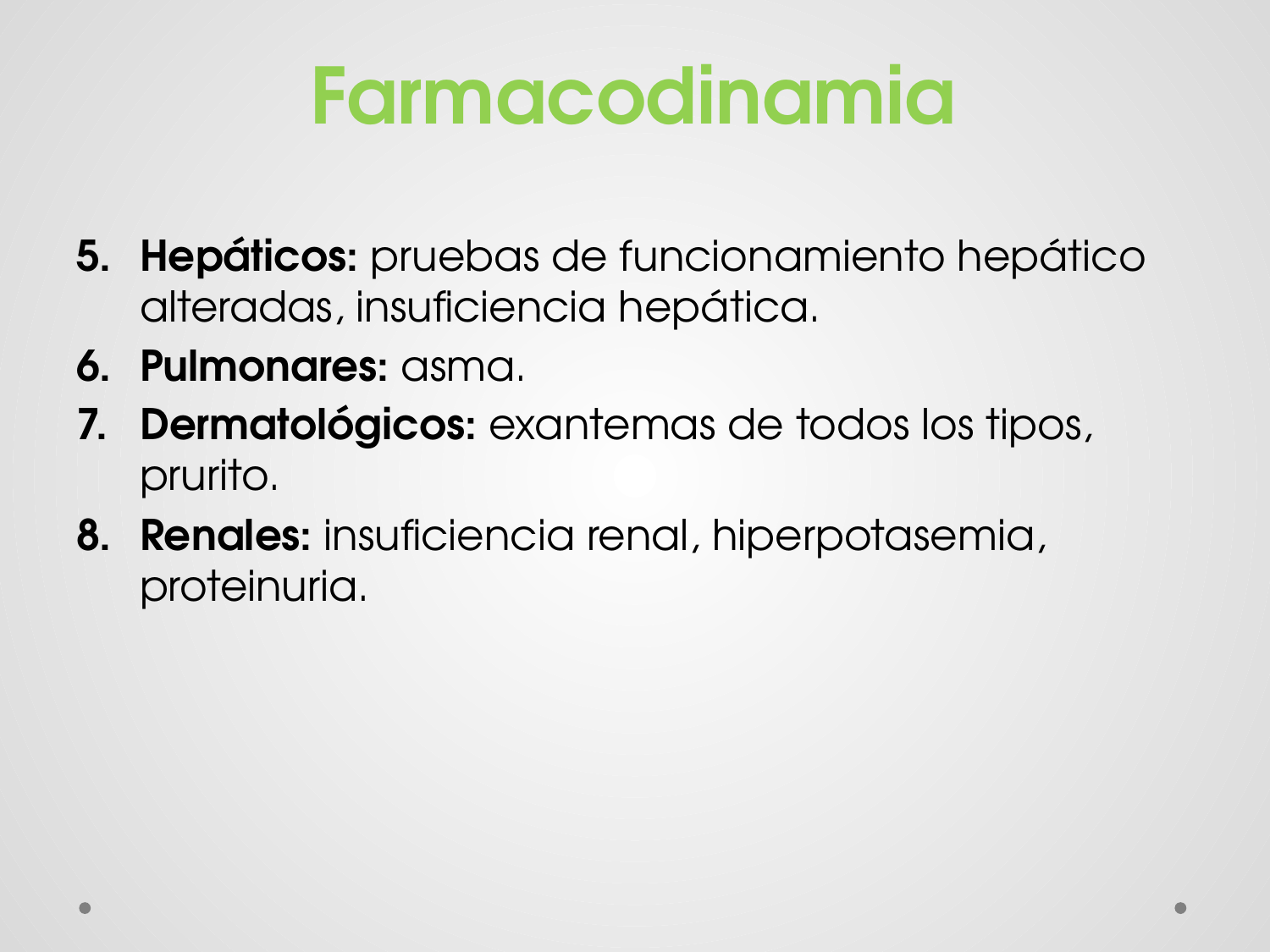

# Farmacodinamia
Hepáticos: pruebas de funcionamiento hepático alteradas, insuficiencia hepática.
Pulmonares: asma.
Dermatológicos: exantemas de todos los tipos, prurito.
Renales: insuficiencia renal, hiperpotasemia, proteinuria.